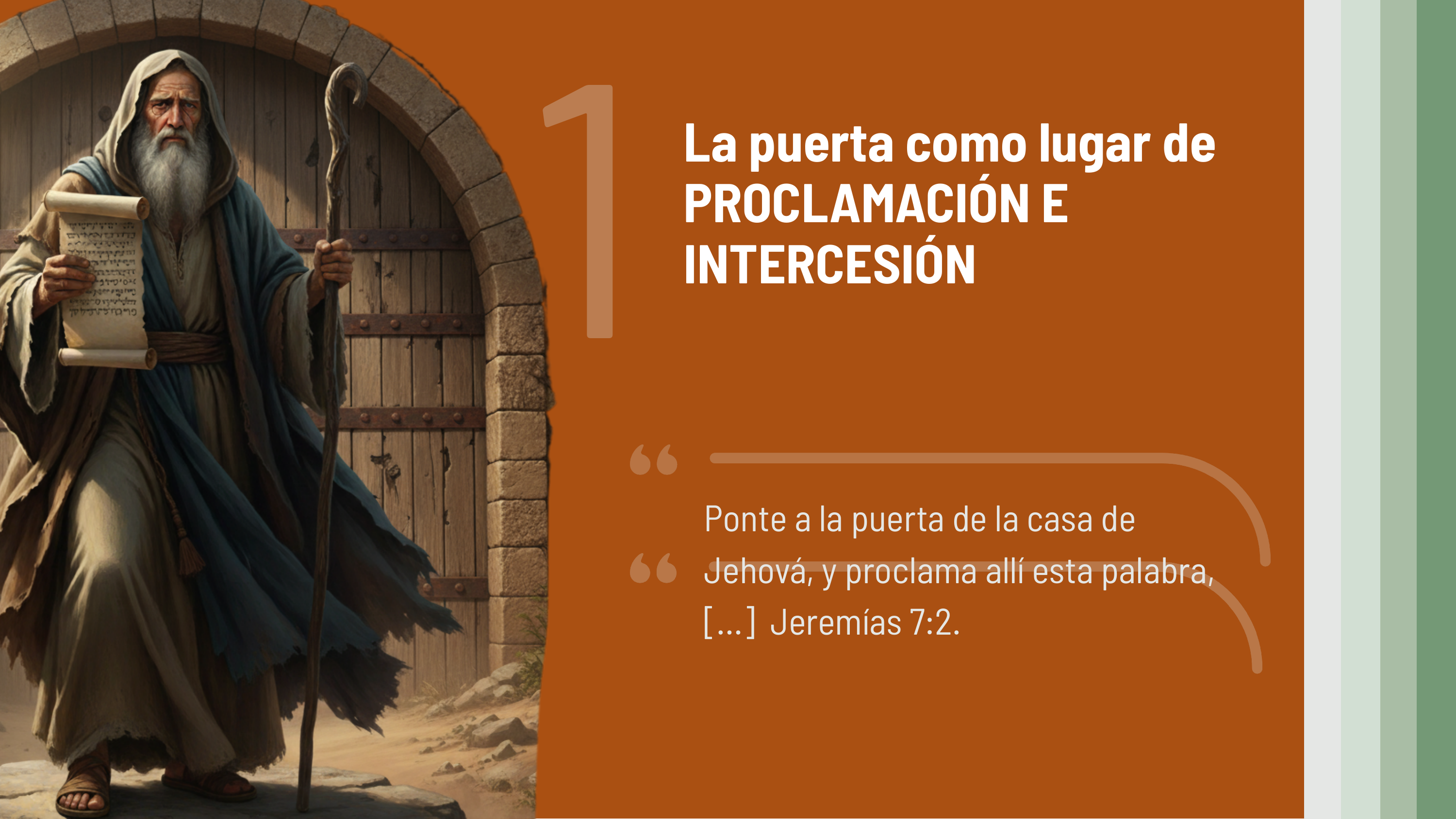

1

La puerta como lugar de PROCLAMACIÓN E INTERCESIÓN

Ponte a la puerta de la casa de Jehová, y proclama allí esta palabra, […]  Jeremías 7:2.